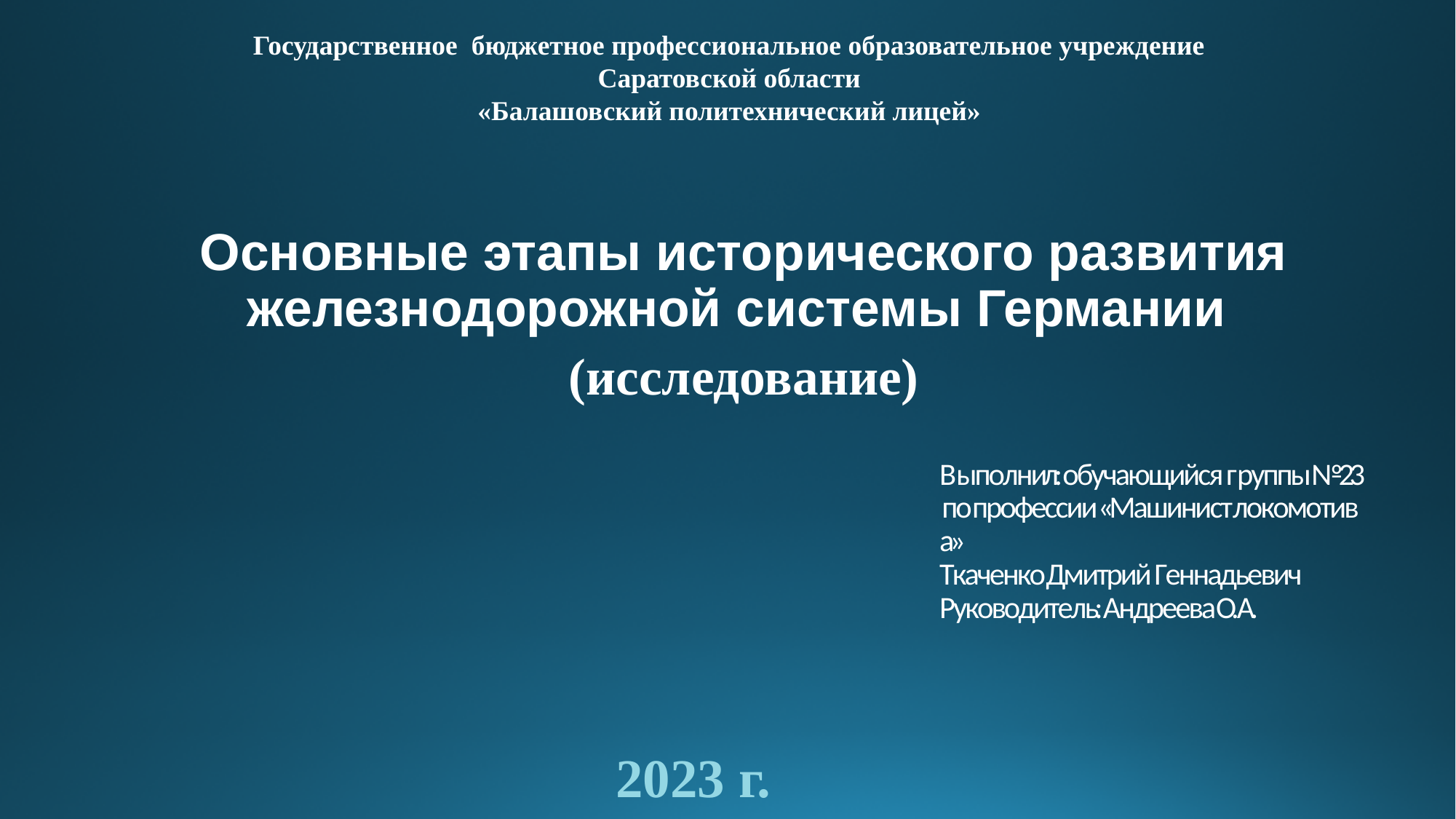

Государственное  бюджетное профессиональное образовательное учреждение
Саратовской области
«Балашовский политехнический лицей»
Основные этапы исторического развития железнодорожной системы Германии
(исследование)
# В  ы п о л н ил:  о б у ч а ю щ и й с я   г  р у п п ы  №23 п о  п р о ф е с с и и  «М а ш и н и с т  л о к о м о т и в а» Т к а ч е н к о  Д м и т р и й   Г е н н а д ь е в и ч Р у к о в о д и т е л ь:  А н д р е е в а  О. А.
2023 г.